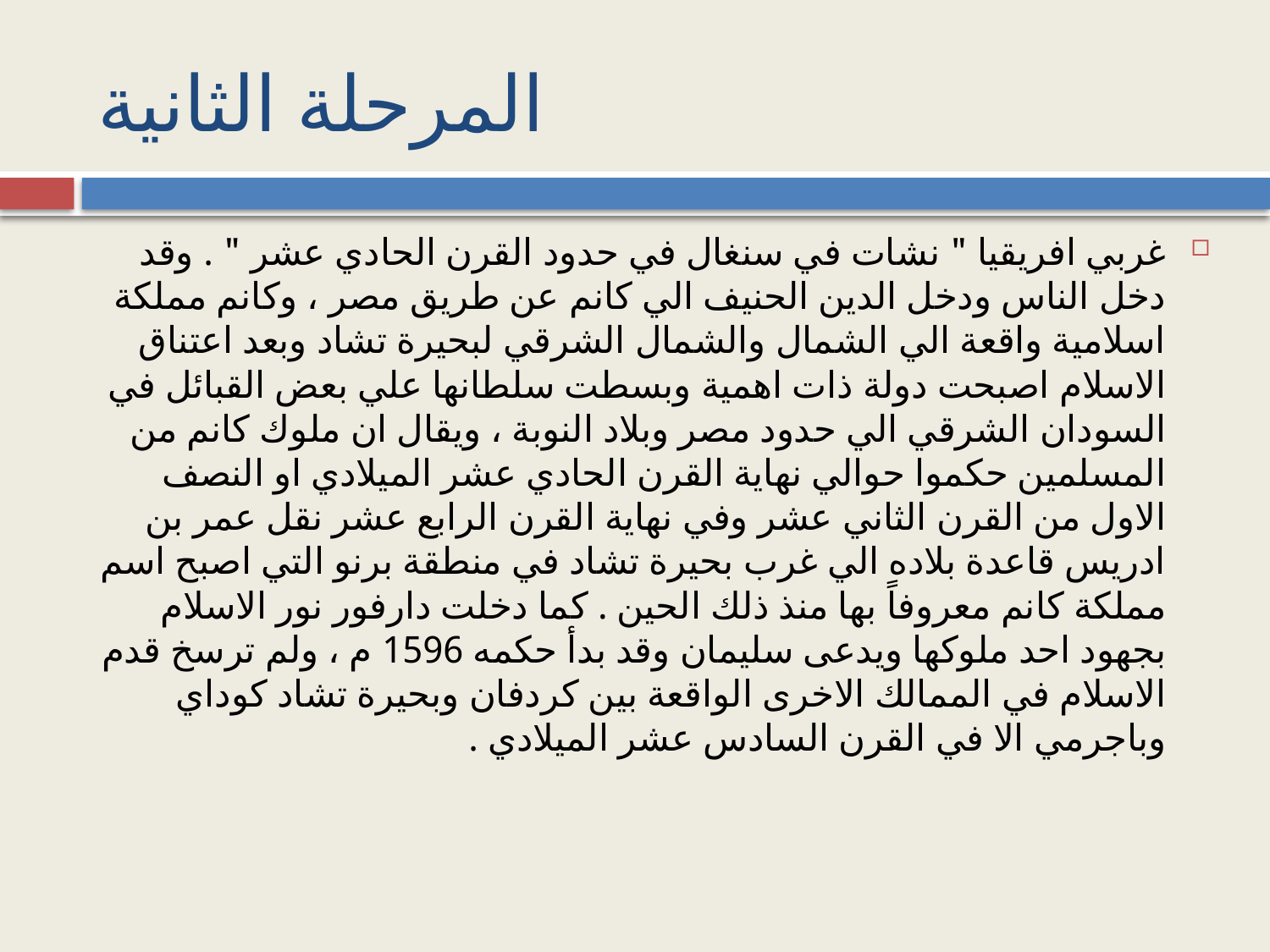

# المرحلة الثانية
غربي افريقيا " نشات في سنغال في حدود القرن الحادي عشر " . وقد دخل الناس ودخل الدين الحنيف الي كانم عن طريق مصر ، وكانم مملكة اسلامية واقعة الي الشمال والشمال الشرقي لبحيرة تشاد وبعد اعتناق الاسلام اصبحت دولة ذات اهمية وبسطت سلطانها علي بعض القبائل في السودان الشرقي الي حدود مصر وبلاد النوبة ، ويقال ان ملوك كانم من المسلمين حكموا حوالي نهاية القرن الحادي عشر الميلادي او النصف الاول من القرن الثاني عشر وفي نهاية القرن الرابع عشر نقل عمر بن ادريس قاعدة بلاده الي غرب بحيرة تشاد في منطقة برنو التي اصبح اسم مملكة كانم معروفاً بها منذ ذلك الحين . كما دخلت دارفور نور الاسلام بجهود احد ملوكها ويدعى سليمان وقد بدأ حكمه 1596 م ، ولم ترسخ قدم الاسلام في الممالك الاخرى الواقعة بين كردفان وبحيرة تشاد كوداي وباجرمي الا في القرن السادس عشر الميلادي .